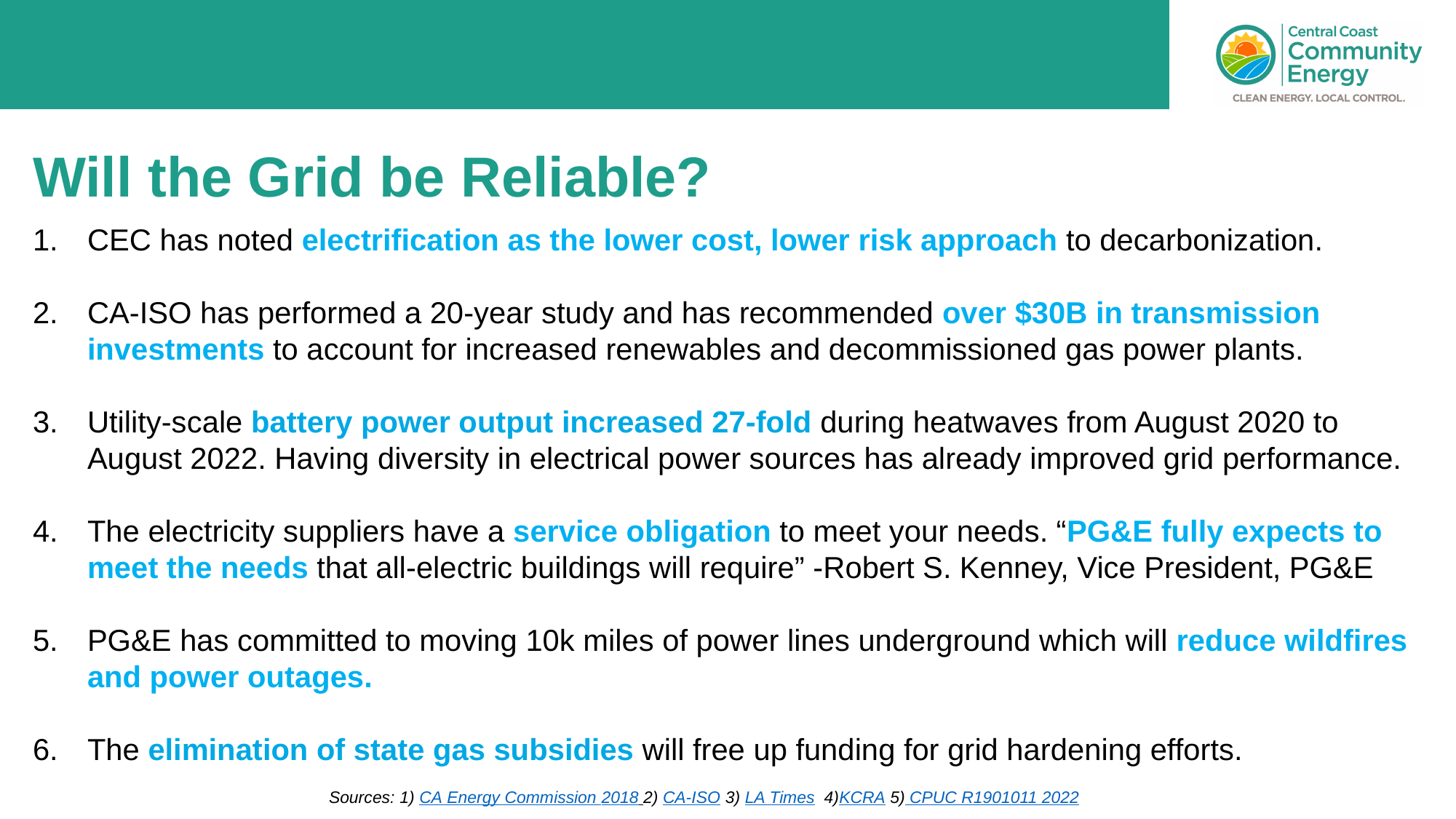

# Will the Grid be Reliable?
CEC has noted electrification as the lower cost, lower risk approach to decarbonization.

CA-ISO has performed a 20-year study and has recommended over $30B in transmission investments to account for increased renewables and decommissioned gas power plants.

Utility-scale battery power output increased 27-fold during heatwaves from August 2020 to August 2022. Having diversity in electrical power sources has already improved grid performance.

The electricity suppliers have a service obligation to meet your needs. “PG&E fully expects to meet the needs that all-electric buildings will require” -Robert S. Kenney, Vice President, PG&E

PG&E has committed to moving 10k miles of power lines underground which will reduce wildfires and power outages.

The elimination of state gas subsidies will free up funding for grid hardening efforts.

Sources: 1) CA Energy Commission 2018 2) CA-ISO 3) LA Times  4)KCRA 5) CPUC R1901011 2022